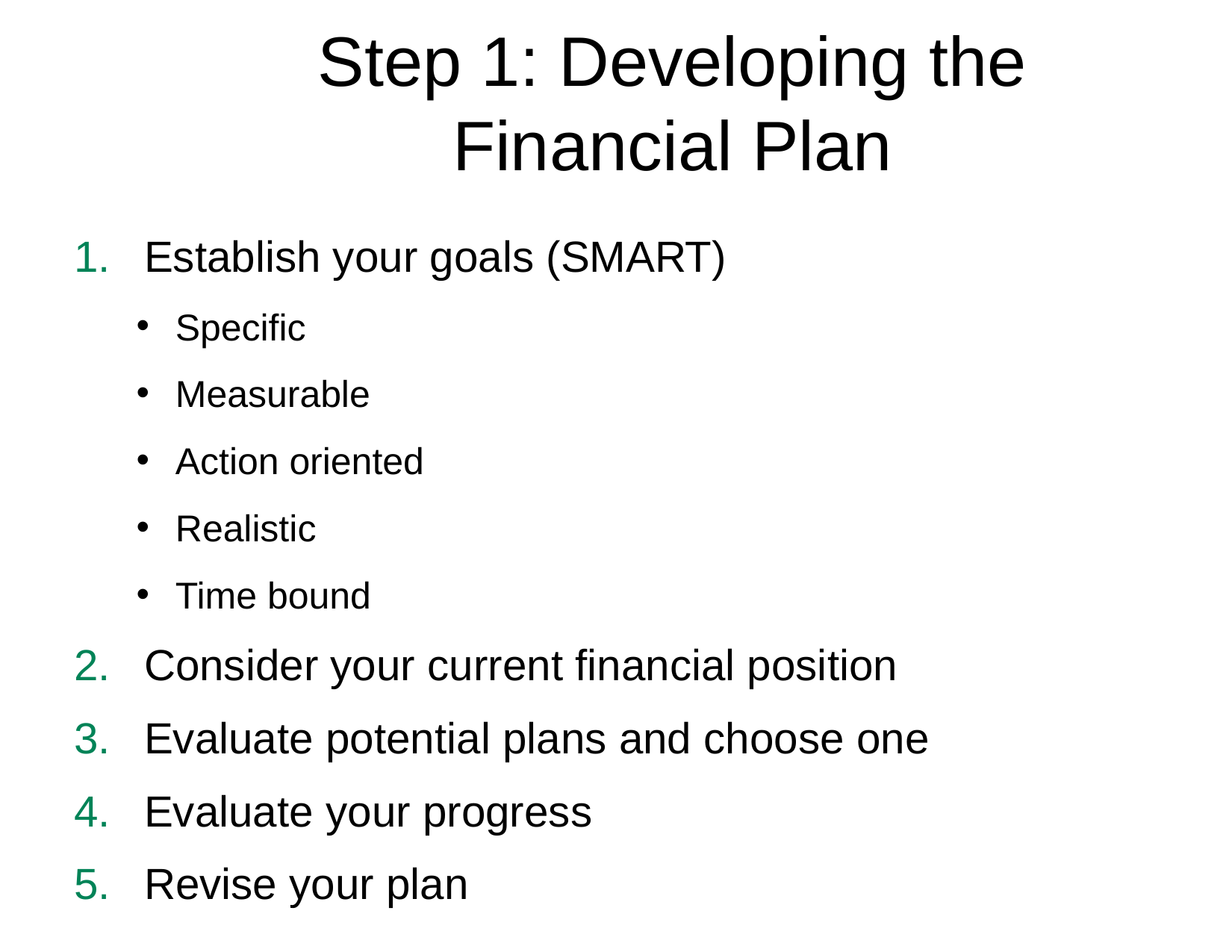

# Step 1: Developing the Financial Plan
Establish your goals (SMART)
Specific
Measurable
Action oriented
Realistic
Time bound
Consider your current financial position
Evaluate potential plans and choose one
Evaluate your progress
Revise your plan
1-7